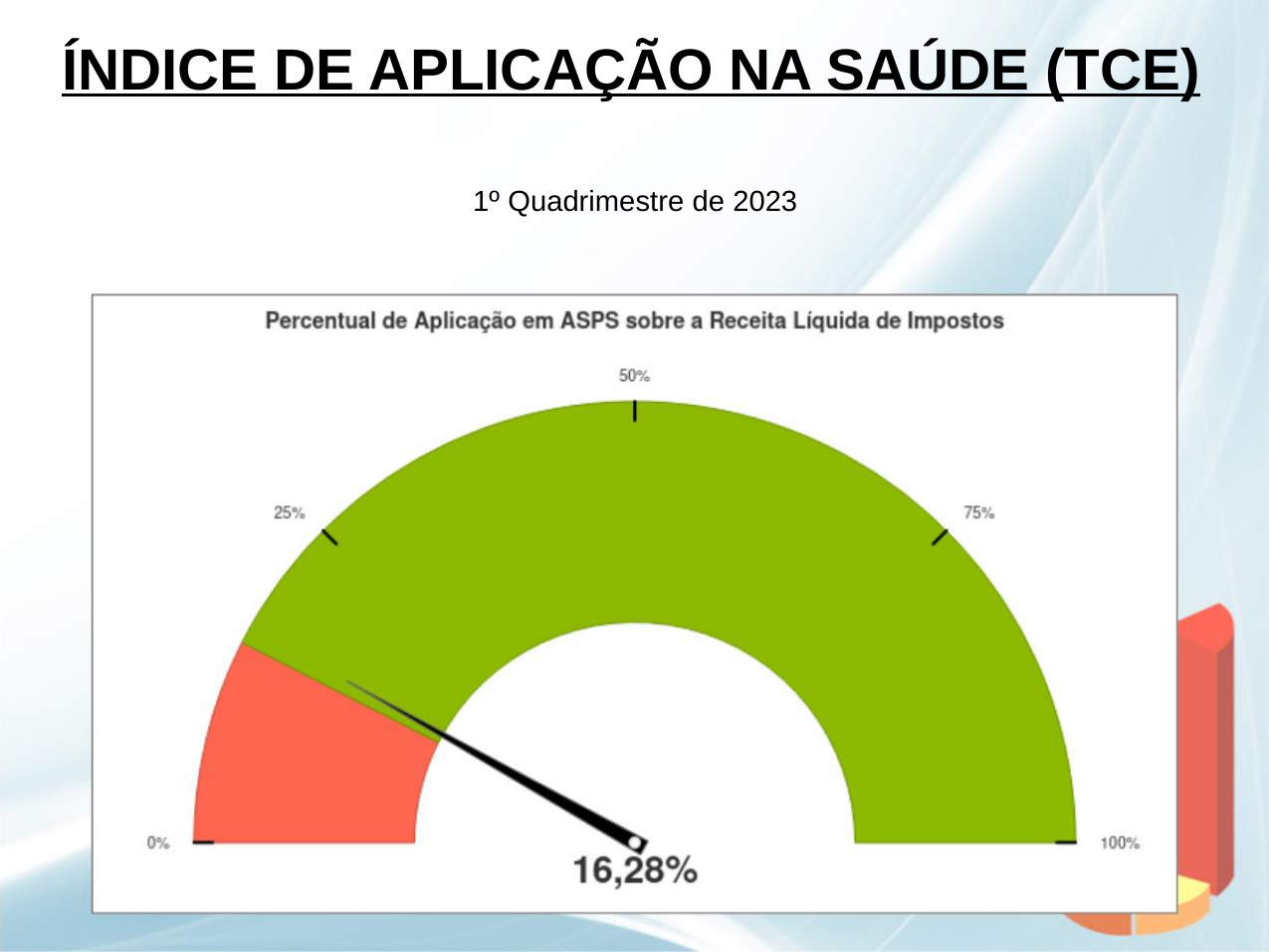

ÍNDICE DE APLICAÇÃO NA SAÚDE (TCE)
1º Quadrimestre de 2023